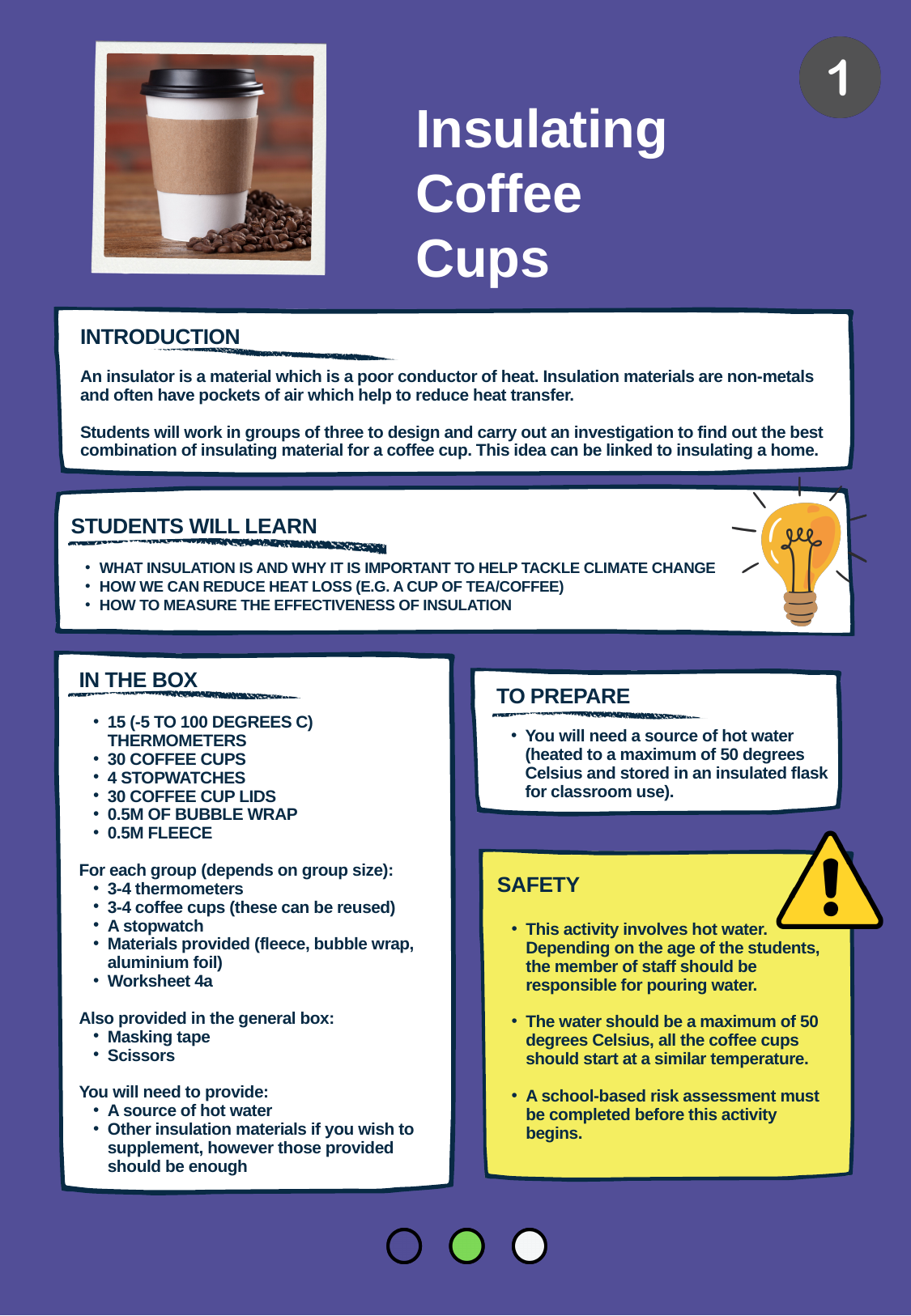

Insulating Coffee Cups

INTRODUCTION

An insulator is a material which is a poor conductor of heat. Insulation materials are non-metals and often have pockets of air which help to reduce heat transfer.

Students will work in groups of three to design and carry out an investigation to find out the best combination of insulating material for a coffee cup. This idea can be linked to insulating a home.

STUDENTS WILL LEARN

WHAT INSULATION IS AND WHY IT IS IMPORTANT TO HELP TACKLE CLIMATE CHANGE
HOW WE CAN REDUCE HEAT LOSS (E.G. A CUP OF TEA/COFFEE)
HOW TO MEASURE THE EFFECTIVENESS OF INSULATION

IN THE BOX

15 (-5 TO 100 DEGREES C) THERMOMETERS
30 COFFEE CUPS
4 STOPWATCHES
30 COFFEE CUP LIDS
0.5M OF BUBBLE WRAP
0.5M FLEECE

For each group (depends on group size):
3-4 thermometers
3-4 coffee cups (these can be reused)
A stopwatch
Materials provided (fleece, bubble wrap, aluminium foil)
Worksheet 4a

Also provided in the general box:
Masking tape
Scissors

You will need to provide:
A source of hot water
Other insulation materials if you wish to supplement, however those provided should be enough

TO PREPARE

You will need a source of hot water (heated to a maximum of 50 degrees Celsius and stored in an insulated flask for classroom use).

SAFETY

This activity involves hot water. Depending on the age of the students, the member of staff should be responsible for pouring water.

The water should be a maximum of 50 degrees Celsius, all the coffee cups should start at a similar temperature.

A school-based risk assessment must be completed before this activity begins.